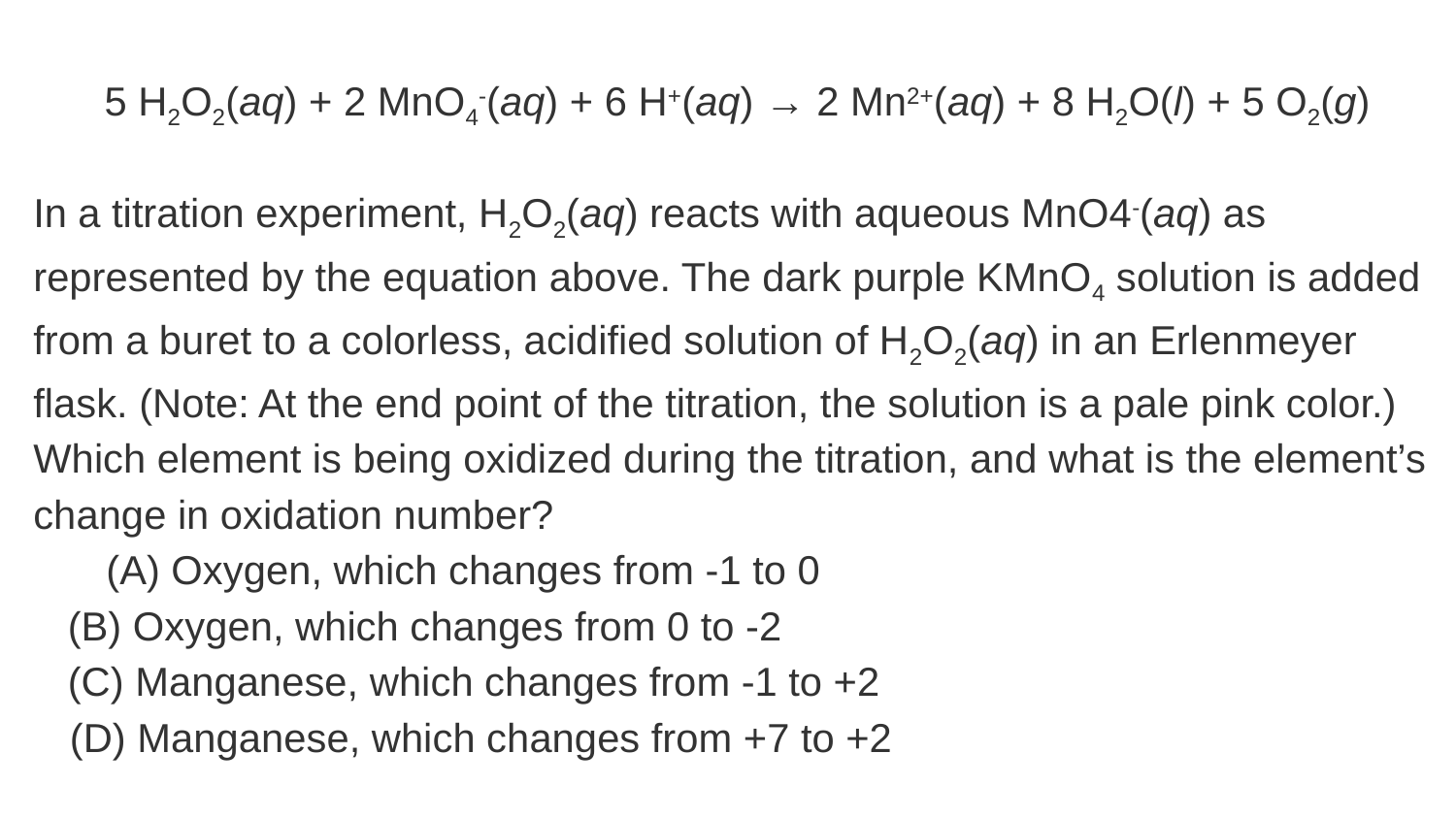

5 H2O2(aq) + 2 MnO4-(aq) + 6 H+(aq) → 2 Mn2+(aq) + 8 H2O(l) + 5 O2(g)

In a titration experiment, H2O2(aq) reacts with aqueous MnO4-(aq) as represented by the equation above. The dark purple KMnO4 solution is added from a buret to a colorless, acidified solution of H2O2(aq) in an Erlenmeyer flask. (Note: At the end point of the titration, the solution is a pale pink color.)
Which element is being oxidized during the titration, and what is the element’s change in oxidation number?
(A) Oxygen, which changes from -1 to 0
(B) Oxygen, which changes from 0 to -2
(C) Manganese, which changes from -1 to +2
(D) Manganese, which changes from +7 to +2